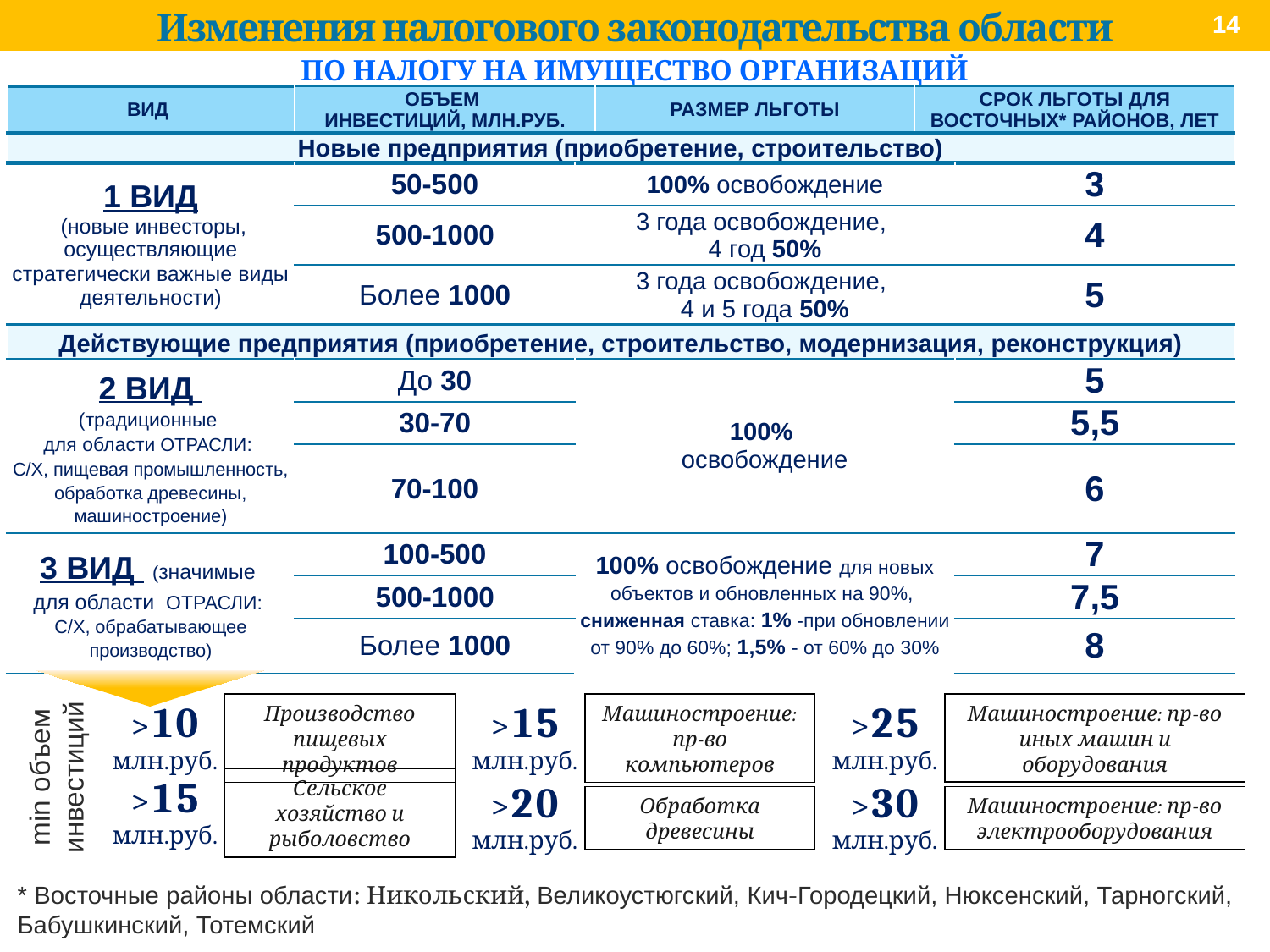

Изменения налогового законодательства области
14
ПО НАЛОГУ НА ИМУЩЕСТВО ОРГАНИЗАЦИЙ
| ВИД | ОБЪЕМ ИНВЕСТИЦИЙ, МЛН.РУБ. |  | РАЗМЕР ЛЬГОТЫ | СРОК ЛЬГОТЫ ДЛЯ ВОСТОЧНЫХ\* РАЙОНОВ, ЛЕТ |  |
| --- | --- | --- | --- | --- | --- |
| Новые предприятия (приобретение, строительство) |  |  |  |  |  |
| 1 ВИД (новые инвесторы, осуществляющие стратегически важные виды деятельности) | 50-500 | 100% освобождение |  |  | 3 |
|  | 500-1000 | 3 года освобождение, 4 год 50% |  |  | 4 |
|  | Более 1000 | 3 года освобождение, 4 и 5 года 50% |  |  | 5 |
| Действующие предприятия (приобретение, строительство, модернизация, реконструкция) |  |  |  |  |  |
| 2 ВИД (традиционные для области ОТРАСЛИ: С/Х, пищевая промышленность, обработка древесины, машиностроение) | До 30 | 100% освобождение |  |  | 5 |
|  | 30-70 |  |  |  | 5,5 |
|  | 70-100 |  |  |  | 6 |
| 3 ВИД (значимые для области ОТРАСЛИ: С/Х, обрабатывающее производство) | 100-500 | 100% освобождение для новых объектов и обновленных на 90%, сниженная ставка: 1% -при обновлении от 90% до 60%; 1,5% - от 60% до 30% |  |  | 7 |
|  | 500-1000 |  |  |  | 7,5 |
|  | Более 1000 |  |  |  | 8 |

Машиностроение: пр-во иных машин и оборудования
>25
млн.руб.
Производство пищевых продуктов
>10
млн.руб.
Машиностроение: пр-во компьютеров
>15
млн.руб.
min объем инвестиций
Сельское хозяйство и рыболовство
>15
млн.руб.
Обработка древесины
>20
млн.руб.
Машиностроение: пр-во электрооборудования
>30
млн.руб.
* Восточные районы области: Никольский, Великоустюгский, Кич-Городецкий, Нюксенский, Тарногский, Бабушкинский, Тотемский